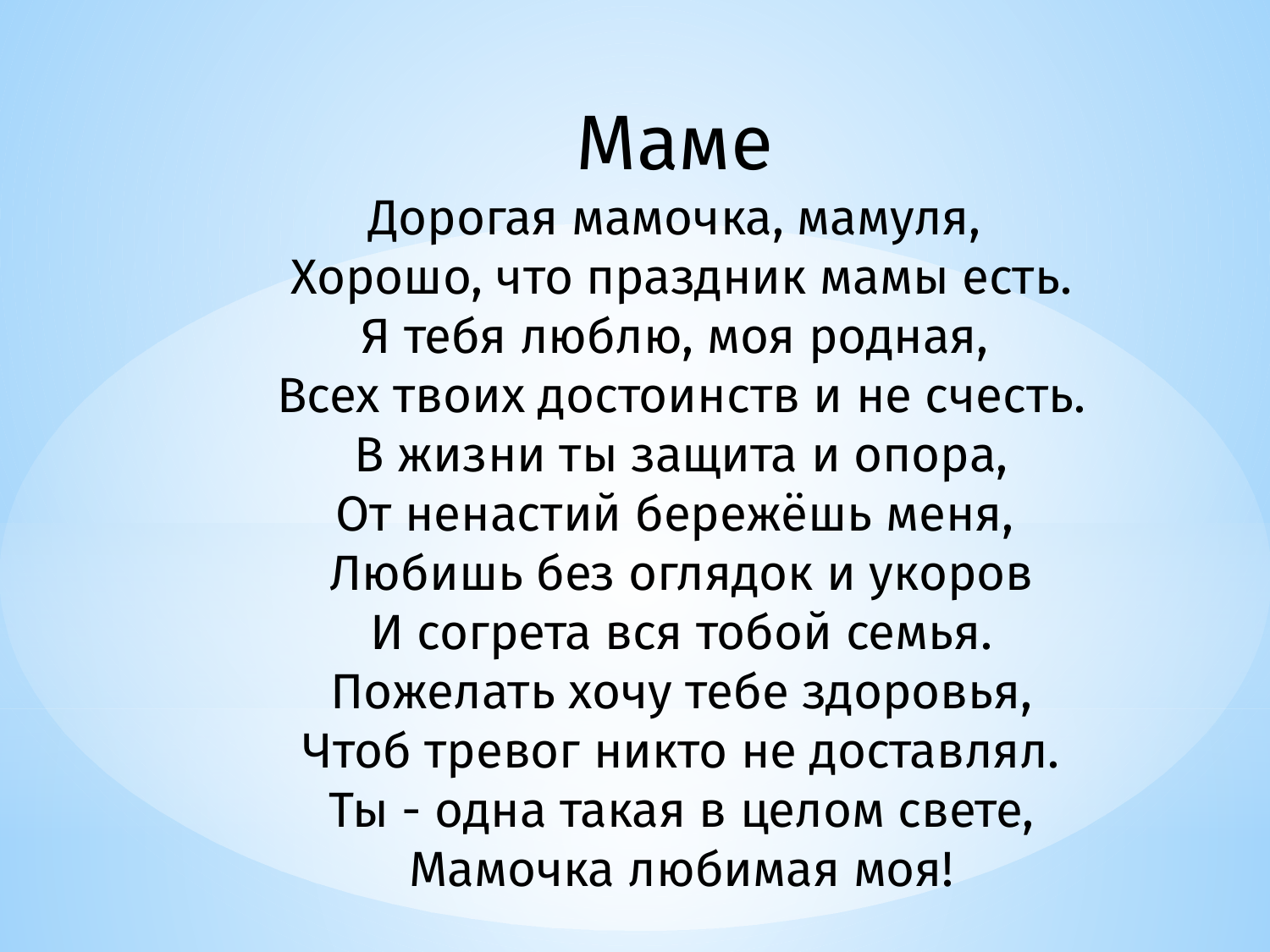

Маме
Дорогая мамочка, мамуля,
 Хорошо, что праздник мамы есть.
 Я тебя люблю, моя родная,
 Всех твоих достоинств и не счесть.
 В жизни ты защита и опора,
 От ненастий бережёшь меня,
 Любишь без оглядок и укоров
 И согрета вся тобой семья.
 Пожелать хочу тебе здоровья,
 Чтоб тревог никто не доставлял.
 Ты - одна такая в целом свете,
 Мамочка любимая моя!